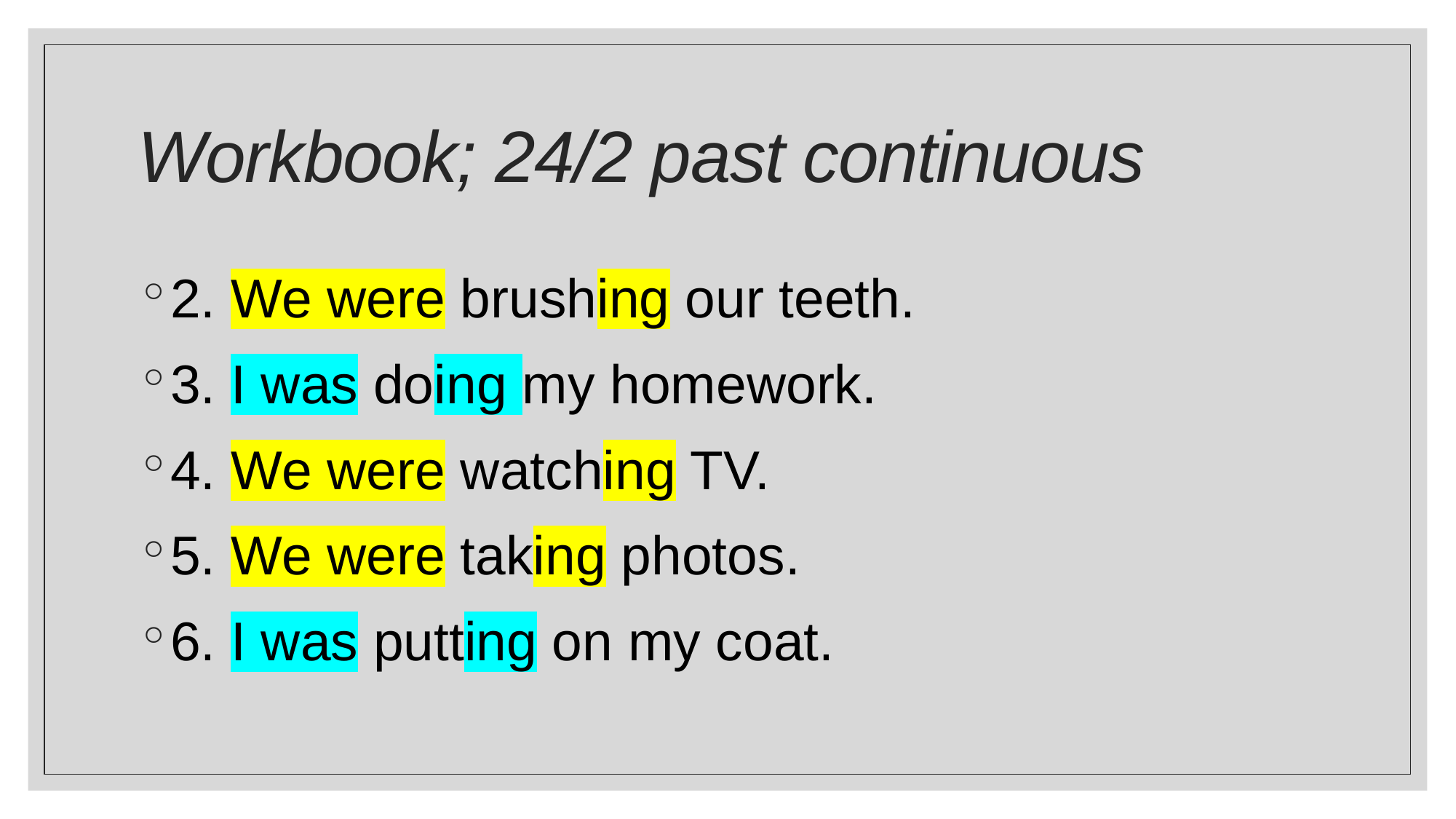

# Workbook; 24/2 past continuous
2. We were brushing our teeth.
3. I was doing my homework.
4. We were watching TV.
5. We were taking photos.
6. I was putting on my coat.